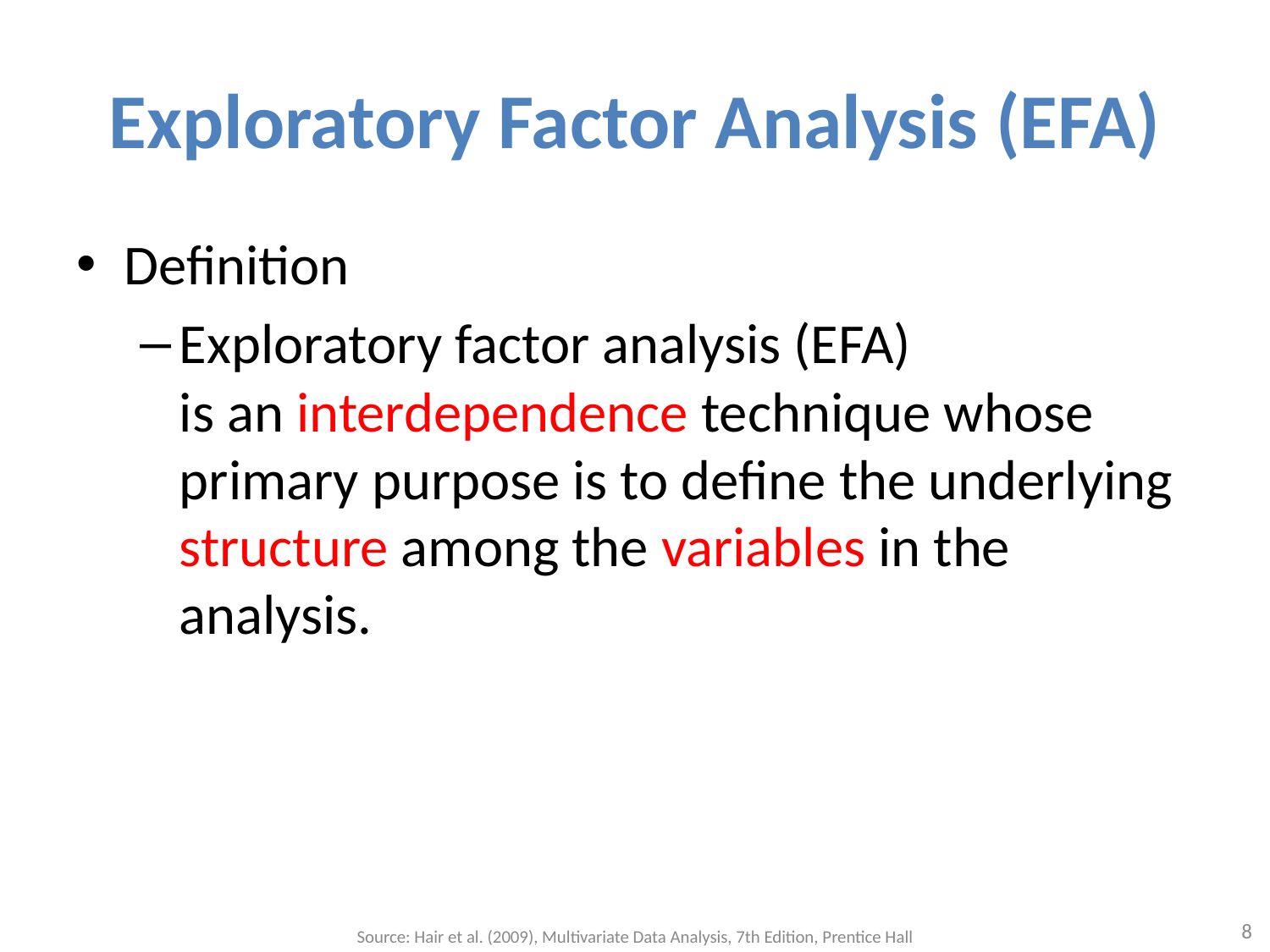

# Exploratory Factor Analysis (EFA)
Definition
Exploratory factor analysis (EFA)
is an interdependence technique whose primary purpose is to define the underlying structure among the variables in the analysis.

8
Source: Hair et al. (2009), Multivariate Data Analysis, 7th Edition, Prentice Hall